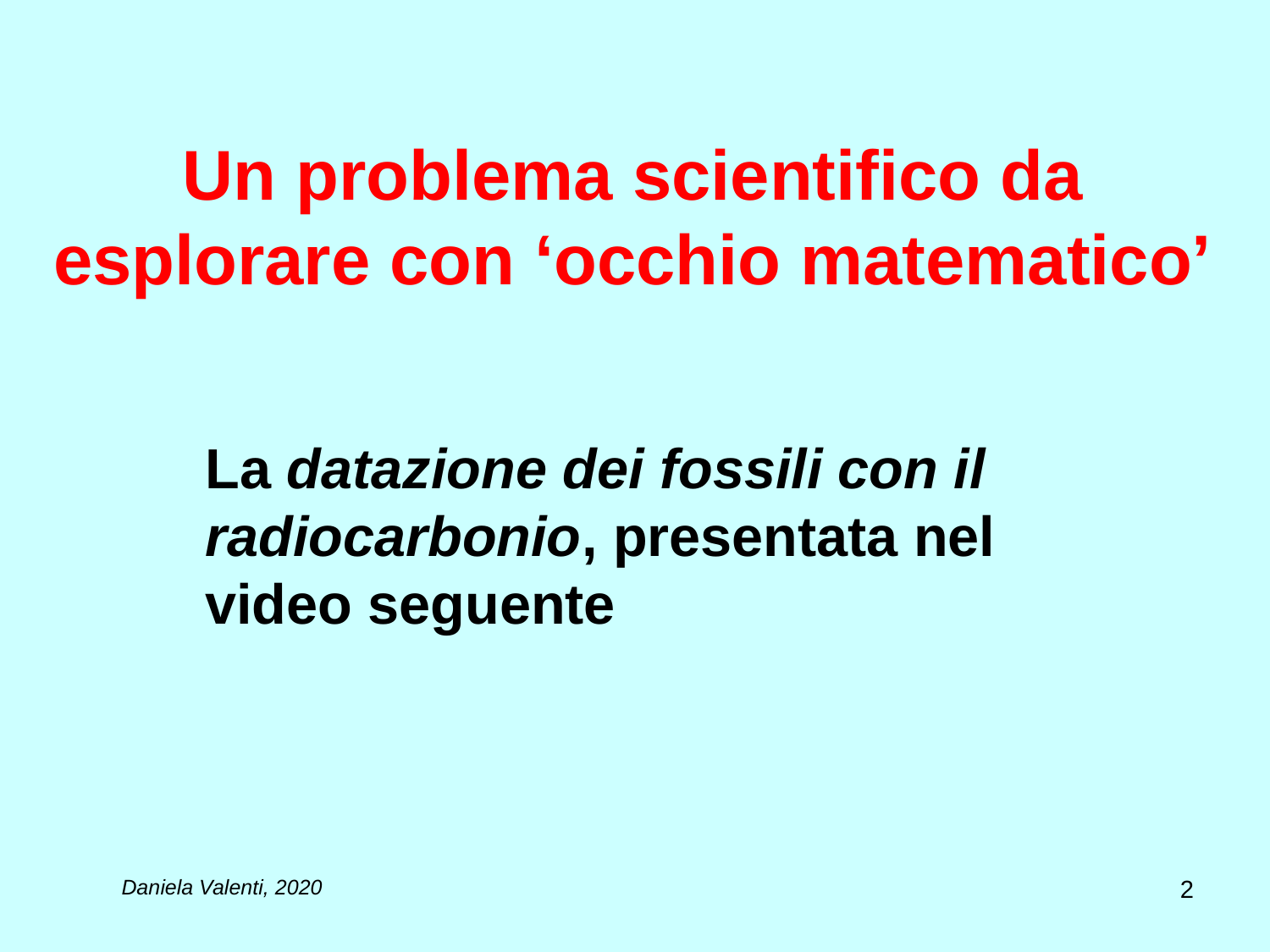

# Un problema scientifico da esplorare con ‘occhio matematico’
La datazione dei fossili con il radiocarbonio, presentata nel video seguente
2
Daniela Valenti, 2020